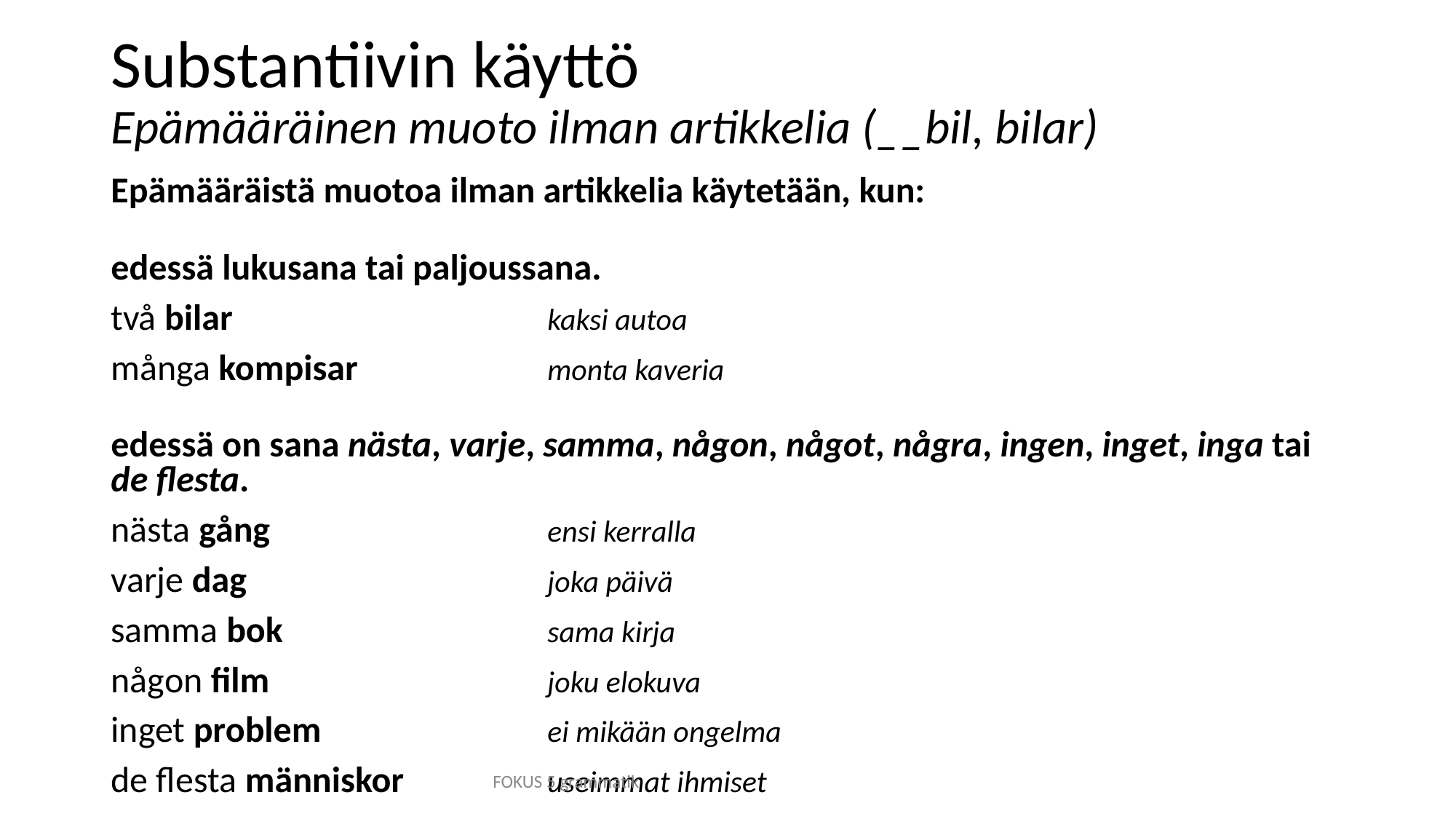

# Substantiivin käyttö Epämääräinen muoto ilman artikkelia (__bil, bilar)
Epämääräistä muotoa ilman artikkelia käytetään, kun:

edessä lukusana tai paljoussana.
två bilar			kaksi autoa
många kompisar		monta kaveria

edessä on sana nästa, varje, samma, någon, något, några, ingen, inget, inga tai de flesta.
nästa gång			ensi kerralla
varje dag			joka päivä
samma bok			sama kirja
någon film			joku elokuva
inget problem			ei mikään ongelma
de flesta människor		useimmat ihmiset

FOKUS 5 grammatik